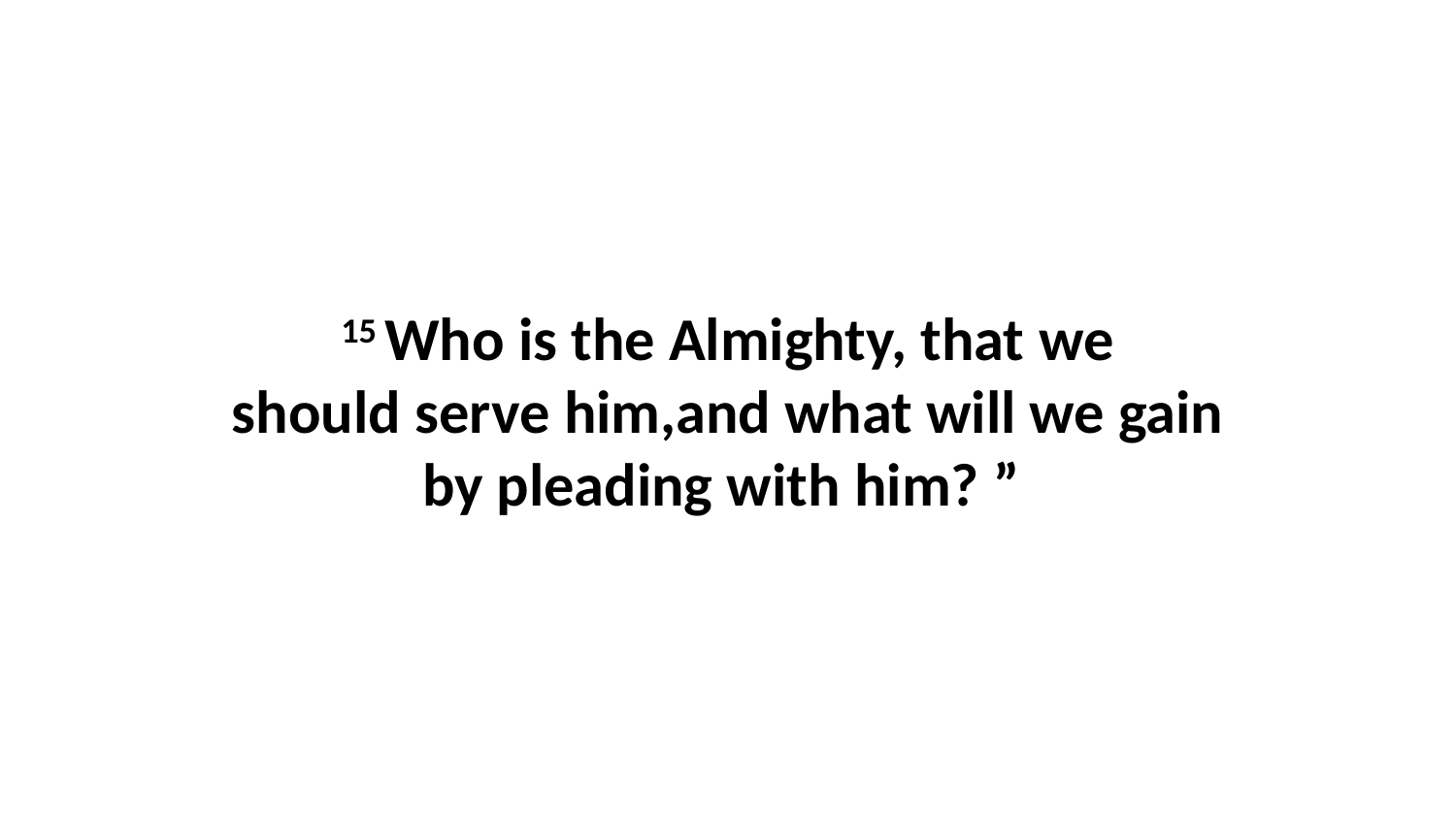

15 Who is the Almighty, that we should serve him,and what will we gain by pleading with him? ”